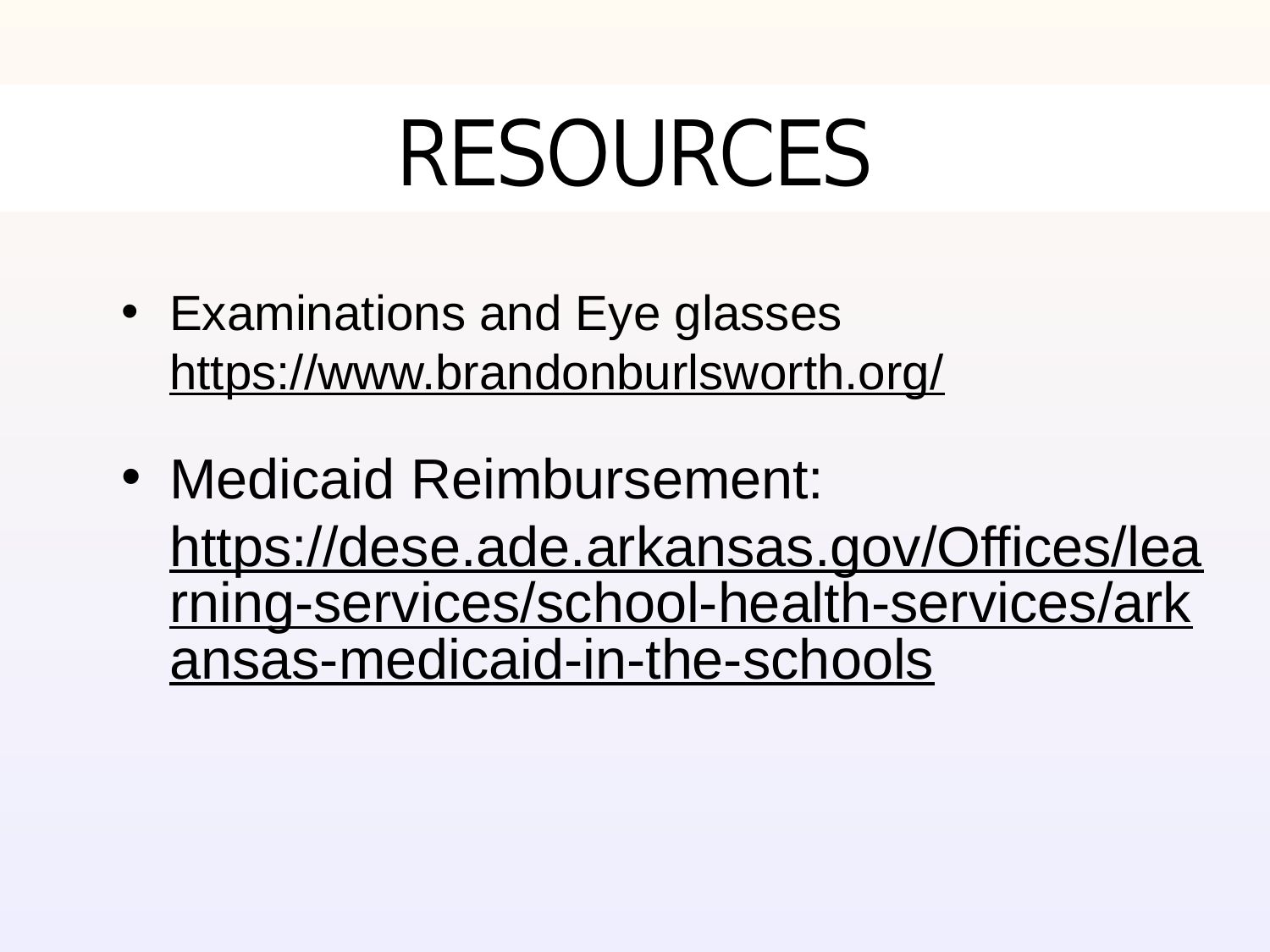

# RESOURCES
Examinations and Eye glasses https://www.brandonburlsworth.org/
Medicaid Reimbursement: https://dese.ade.arkansas.gov/Offices/learning-services/school-health-services/arkansas-medicaid-in-the-schools